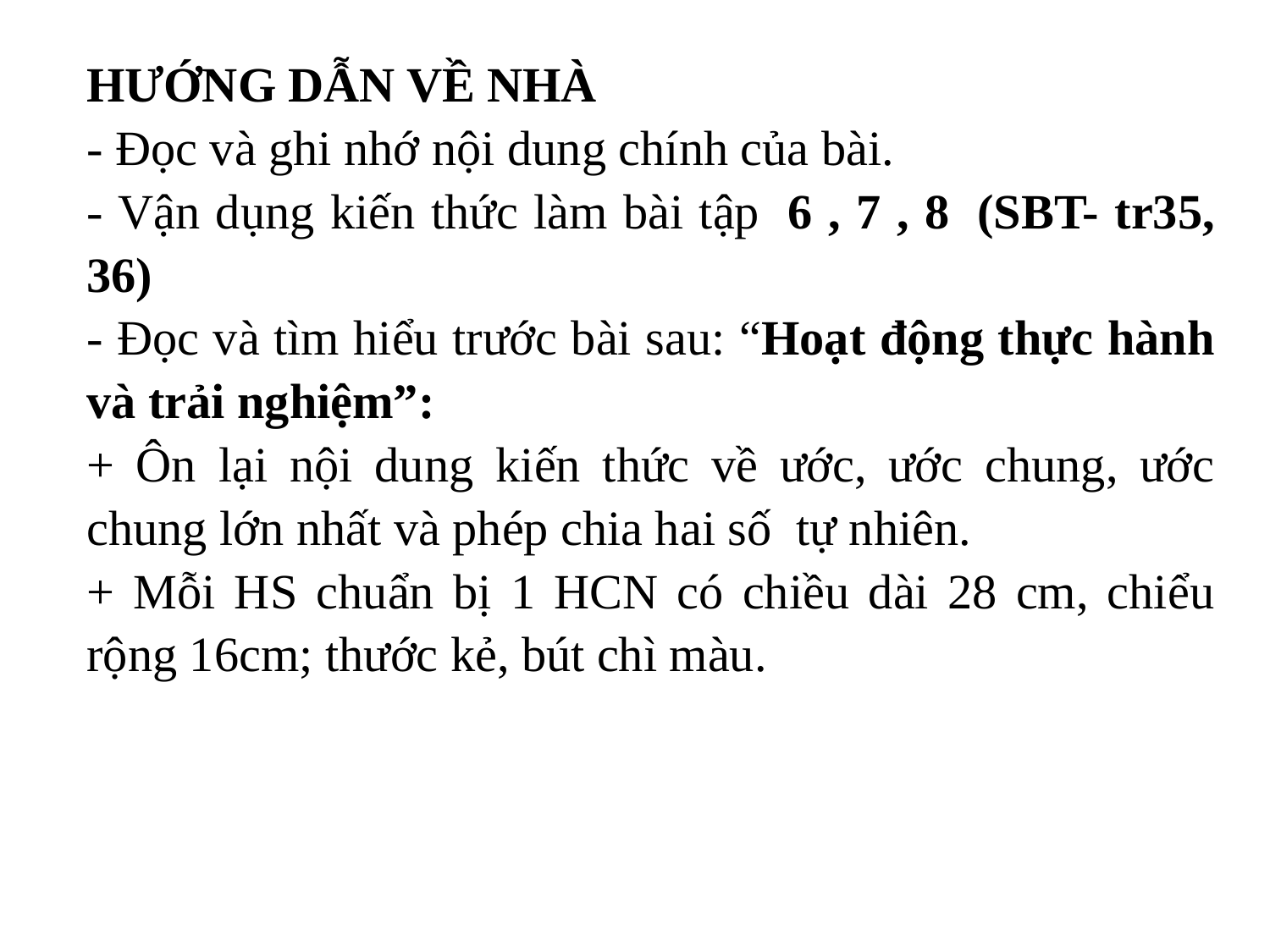

HƯỚNG DẪN VỀ NHÀ
- Đọc và ghi nhớ nội dung chính của bài.
- Vận dụng kiến thức làm bài tập  6 , 7 , 8  (SBT- tr35, 36)
- Đọc và tìm hiểu trước bài sau: “Hoạt động thực hành và trải nghiệm”:
+ Ôn lại nội dung kiến thức về ước, ước chung, ước chung lớn nhất và phép chia hai số  tự nhiên.
+ Mỗi HS chuẩn bị 1 HCN có chiều dài 28 cm, chiểu rộng 16cm; thước kẻ, bút chì màu.